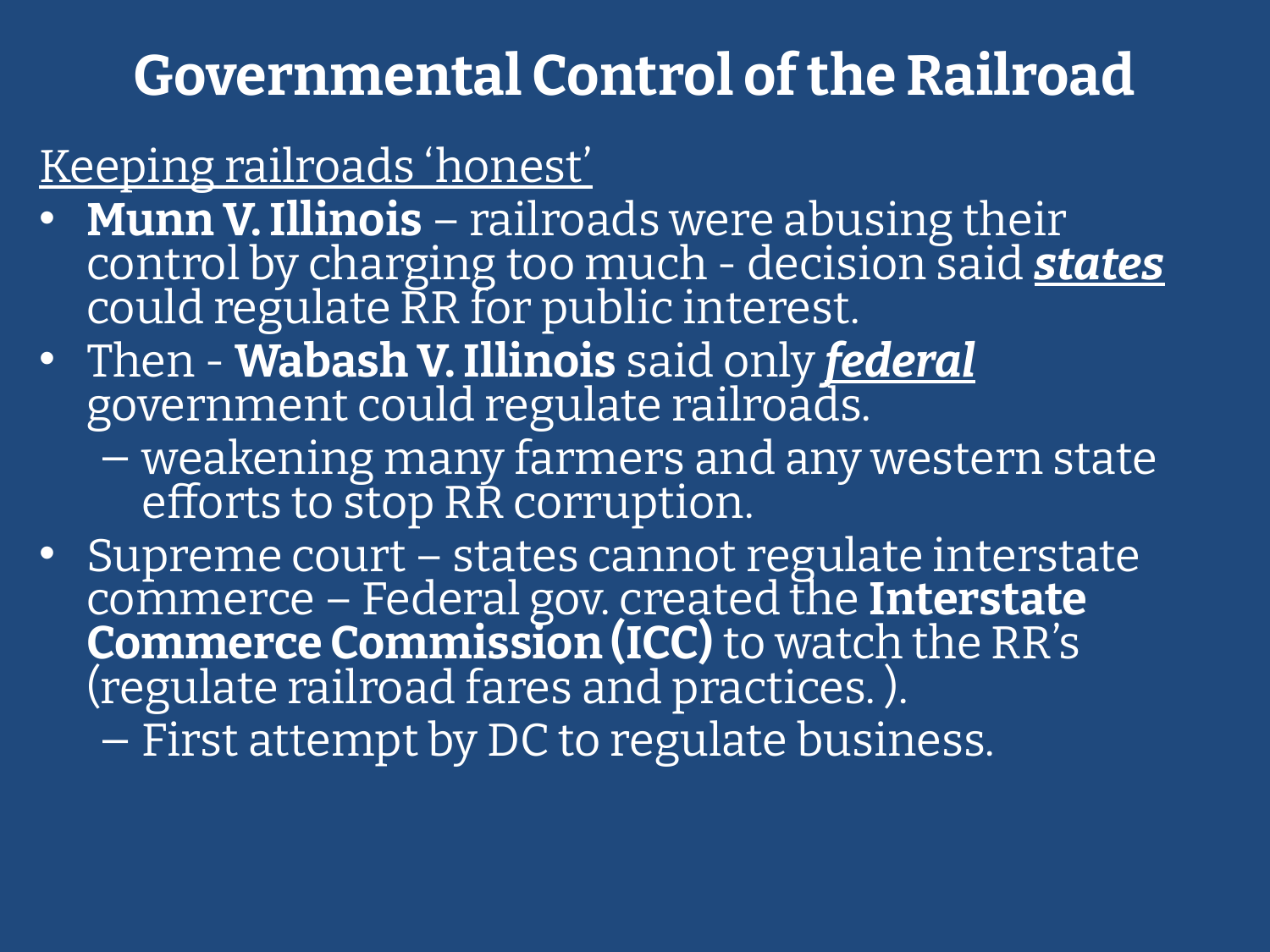

# Governmental Control of the Railroad
Keeping railroads ‘honest’
Munn V. Illinois – railroads were abusing their control by charging too much - decision said states could regulate RR for public interest.
Then - Wabash V. Illinois said only federal government could regulate railroads.
weakening many farmers and any western state efforts to stop RR corruption.
Supreme court – states cannot regulate interstate commerce – Federal gov. created the Interstate Commerce Commission (ICC) to watch the RR’s (regulate railroad fares and practices. ).
First attempt by DC to regulate business.